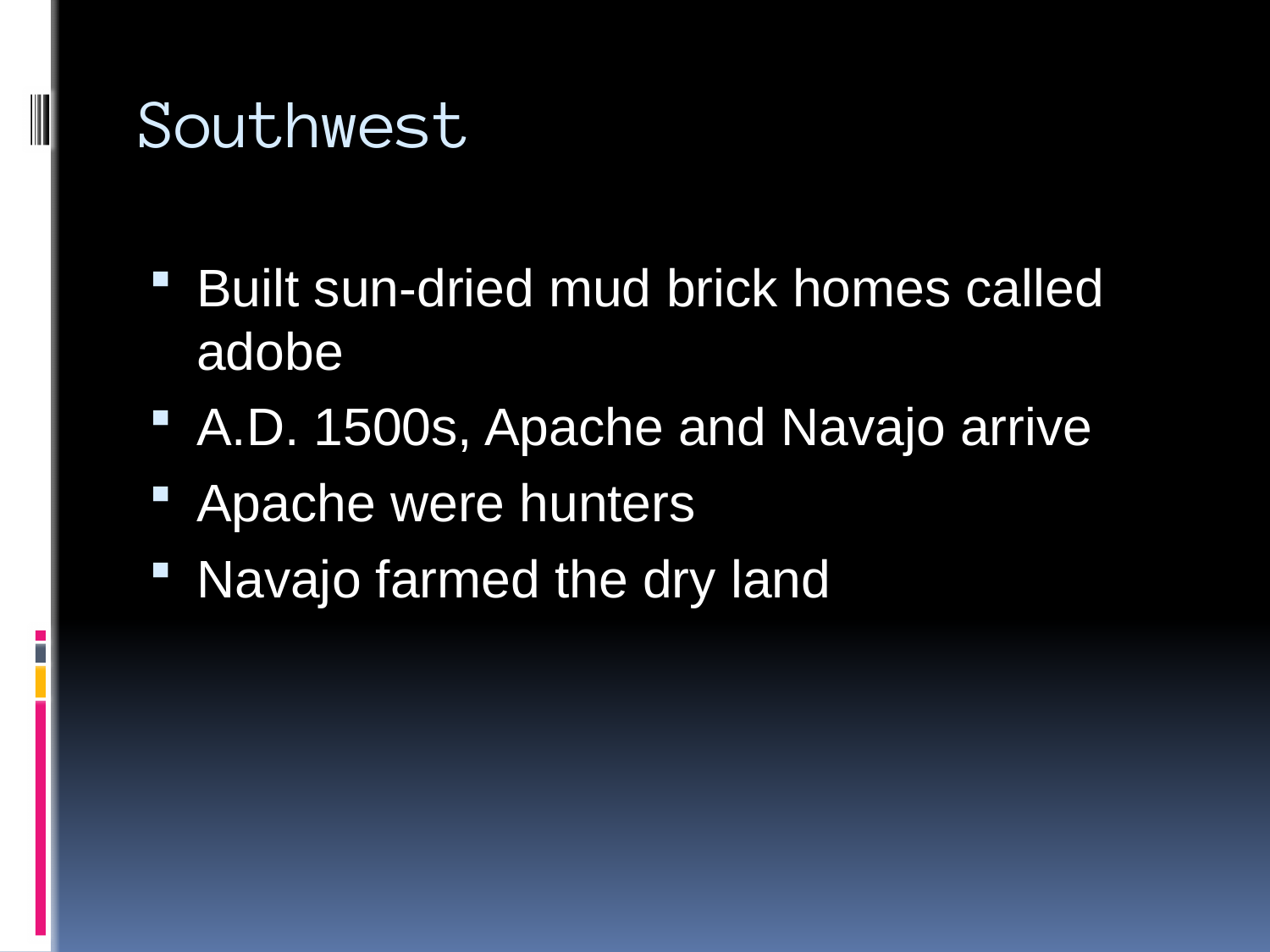

# Southwest
Built sun-dried mud brick homes called adobe
A.D. 1500s, Apache and Navajo arrive
Apache were hunters
Navajo farmed the dry land